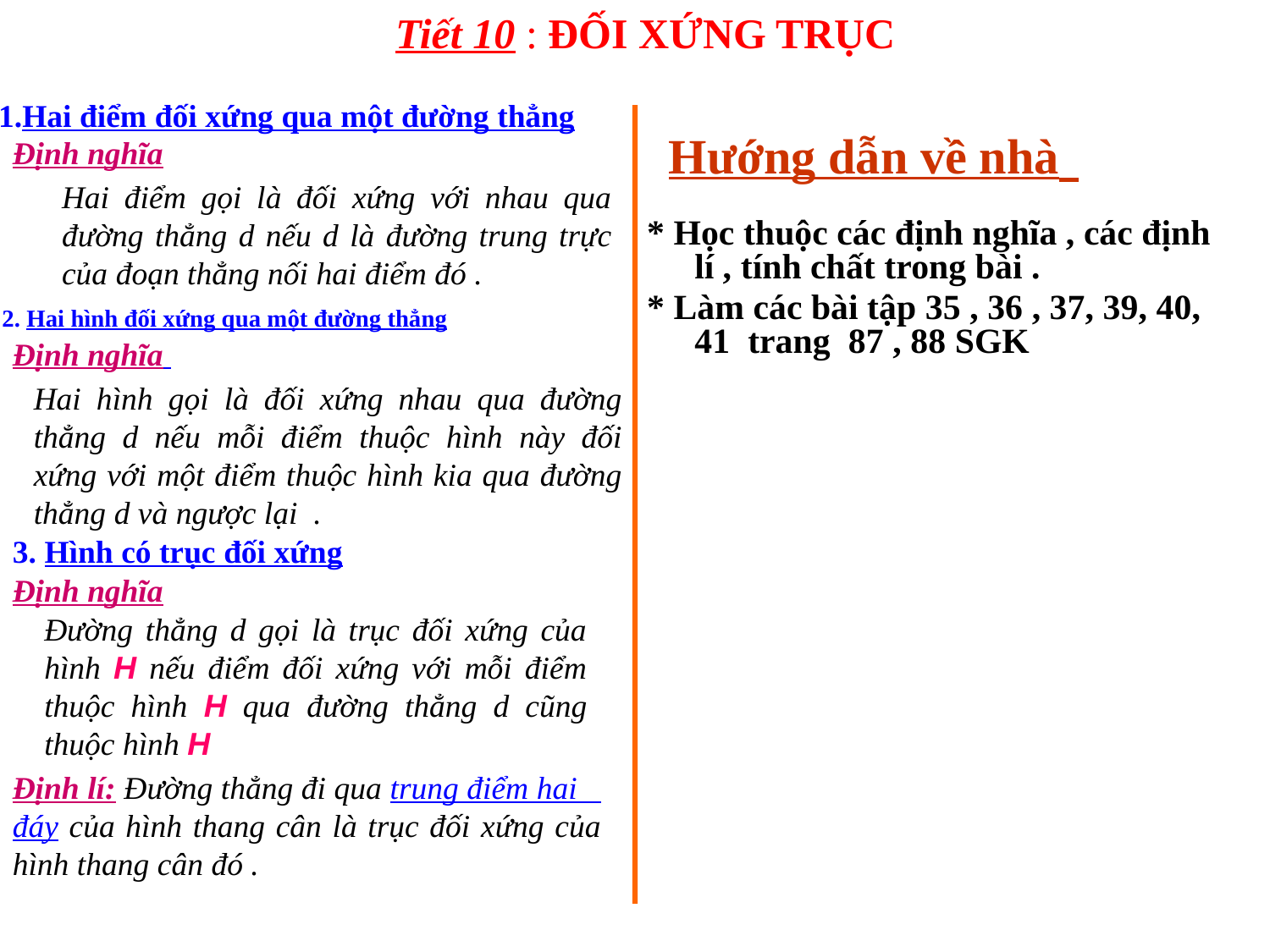

Tiết 10 : ĐỐI XỨNG TRỤC
Hướng dẫn về nhà
1.Hai điểm đối xứng qua một đường thẳng

Định nghĩa
Hai điểm gọi là đối xứng với nhau qua đường thẳng d nếu d là đường trung trực của đoạn thẳng nối hai điểm đó .
* Học thuộc các định nghĩa , các định lí , tính chất trong bài .
* Làm các bài tập 35 , 36 , 37, 39, 40, 41  trang  87 , 88 SGK
# 2. Hai hình đối xứng qua một đường thẳng
Định nghĩa
Hai hình gọi là đối xứng nhau qua đường thẳng d nếu mỗi điểm thuộc hình này đối xứng với một điểm thuộc hình kia qua đường thẳng d và ngược lại  .
3. Hình có trục đối xứng
Định nghĩa
Đường thẳng d gọi là trục đối xứng của hình H nếu điểm đối xứng với mỗi điểm thuộc hình H qua đường thẳng d cũng thuộc hình H
Định lí: Đường thẳng đi qua trung điểm hai    đáy của hình thang cân là trục đối xứng của hình thang cân đó .